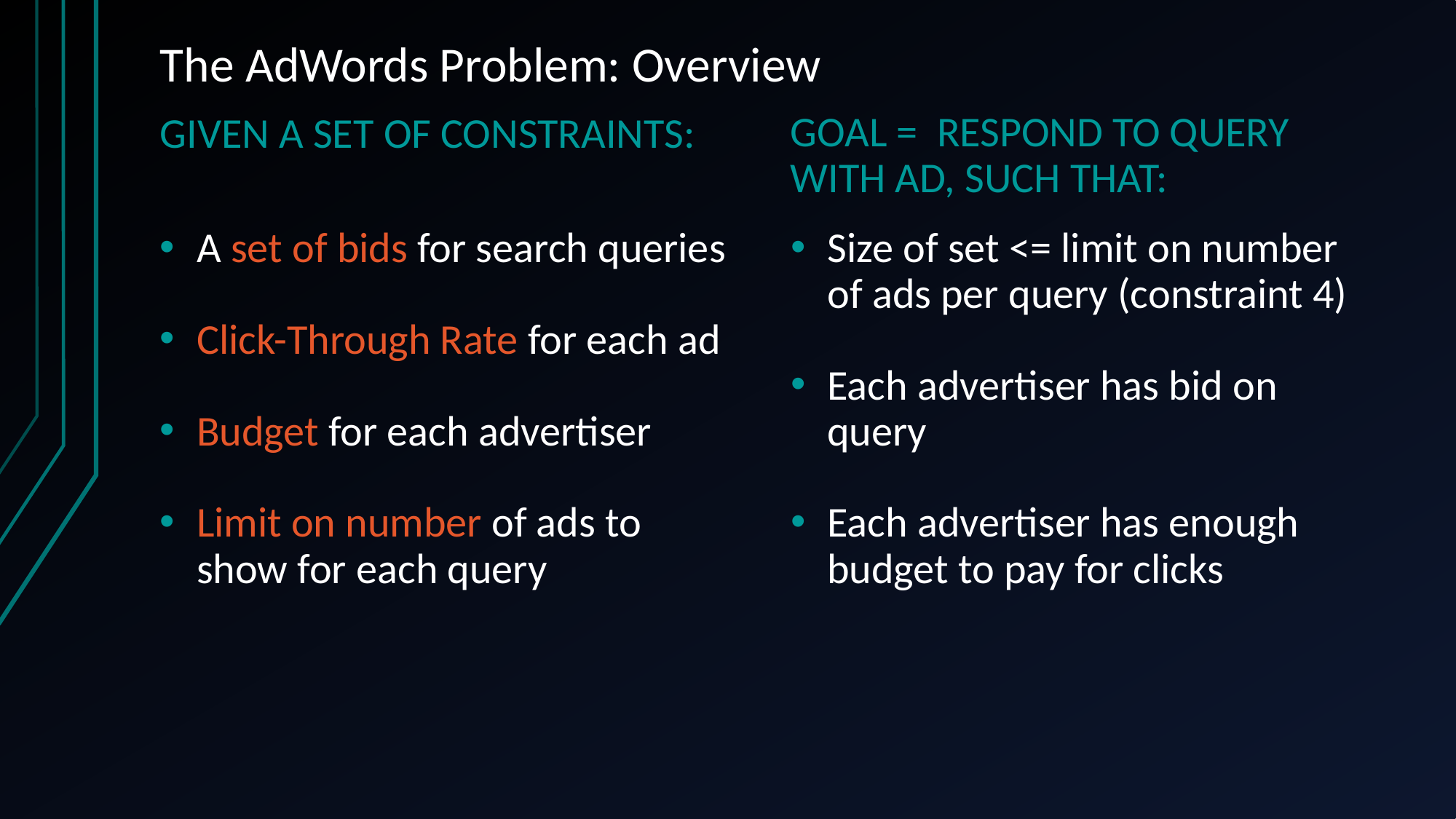

# The AdWords Problem: Overview
GOAL =  RESPOND TO QUERY WITH AD, SUCH THAT:
GIVEN A SET OF CONSTRAINTS:
A set of bids for search queries

Click-Through Rate for each ad

Budget for each advertiser

Limit on number of ads to show for each query

Size of set <= limit on number of ads per query (constraint 4)

Each advertiser has bid on query

Each advertiser has enough budget to pay for clicks